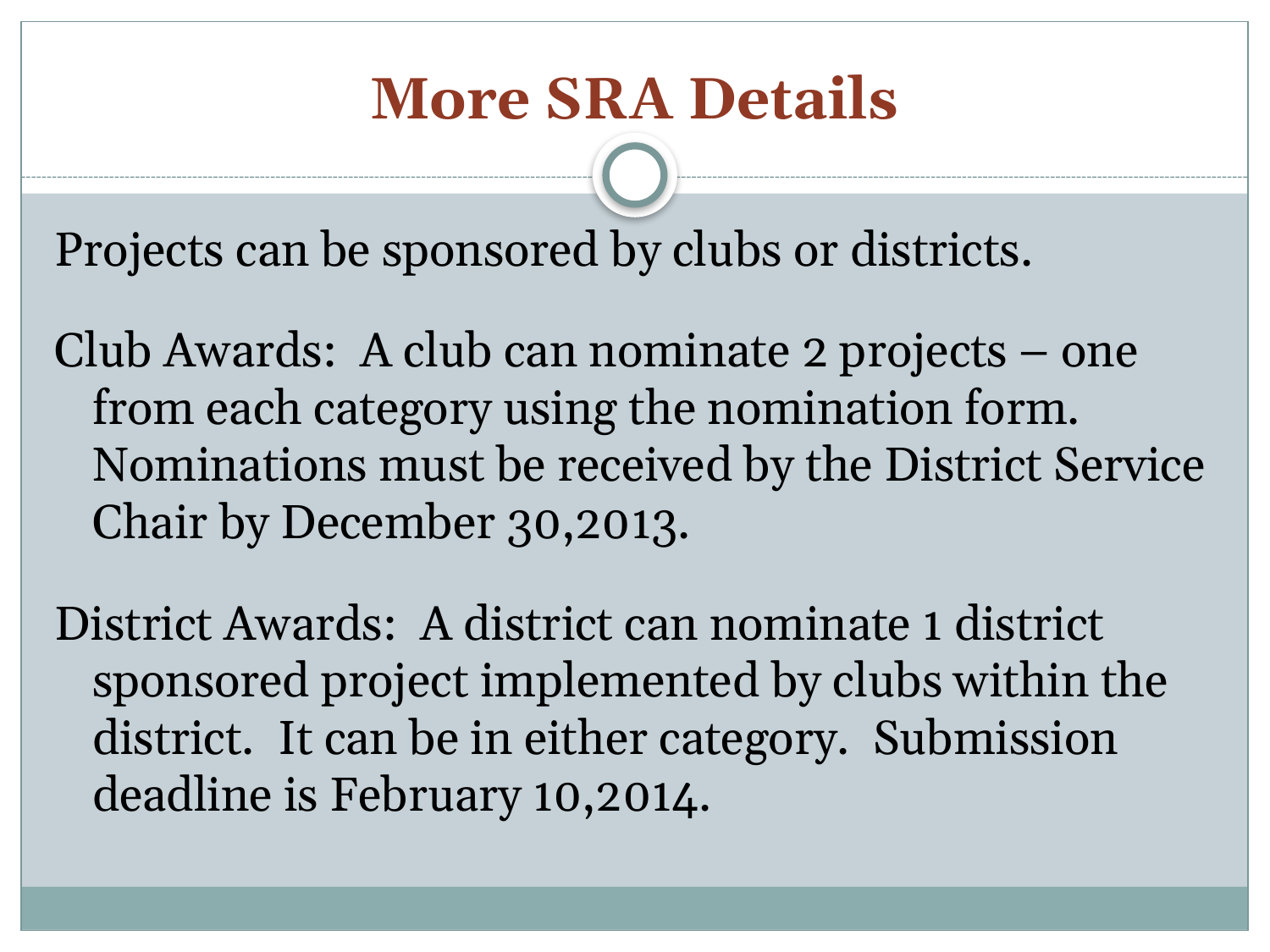

# More SRA Details
Projects can be sponsored by clubs or districts.

Club Awards:  A club can nominate 2 projects – one from each category using the nomination form.   Nominations must be received by the District Service Chair by December 30,2013.

District Awards:  A district can nominate 1 district sponsored project implemented by clubs within the district.  It can be in either category.  Submission deadline is February 10,2014.